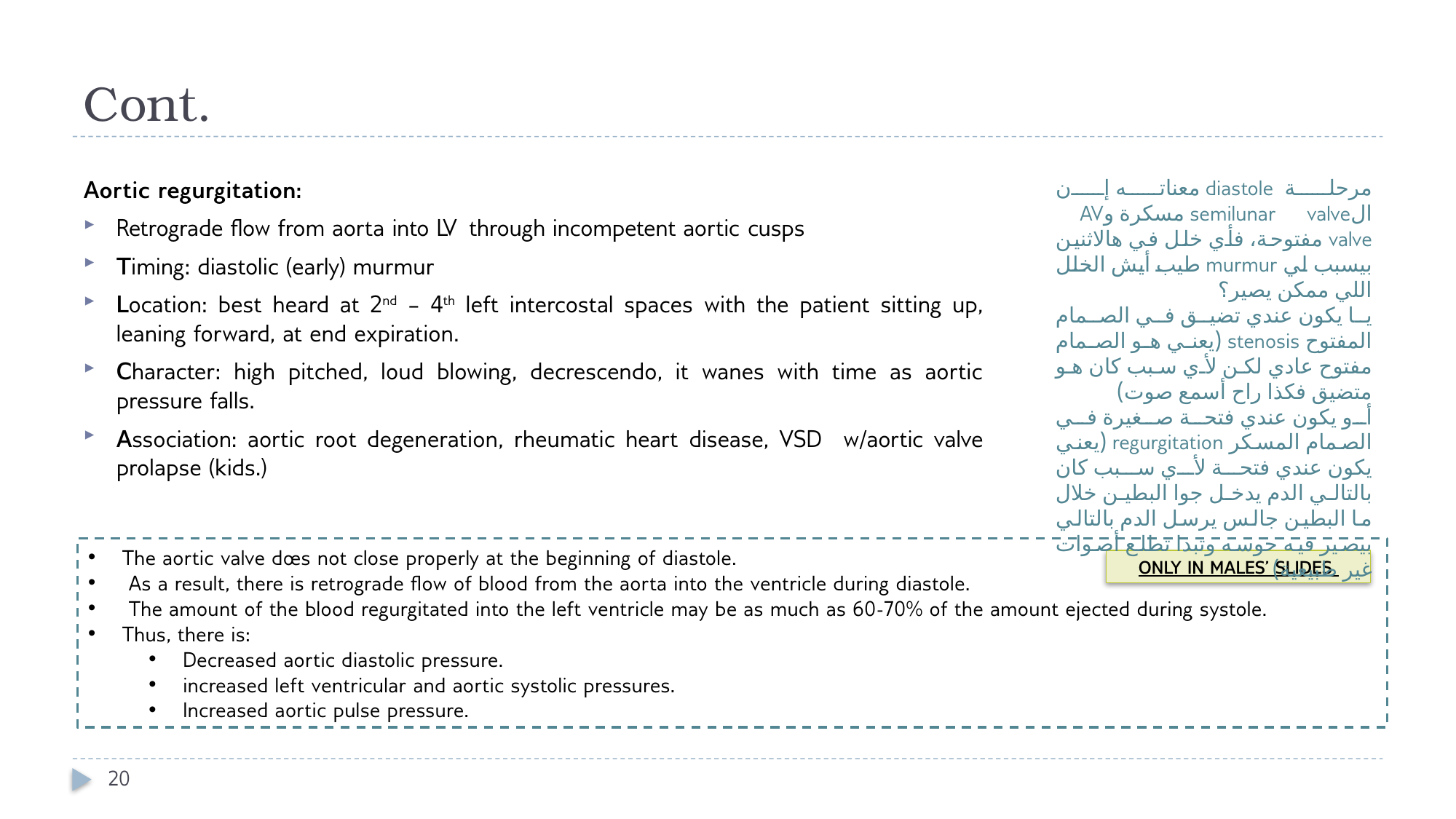

# Cont.
Aortic regurgitation:
Retrograde flow from aorta into LV  through incompetent aortic cusps
Timing: diastolic (early) murmur
Location: best heard at 2nd – 4th left intercostal spaces with the patient sitting up, leaning forward, at end expiration.
Character: high pitched, loud blowing, decrescendo, it wanes with time as aortic pressure falls.
Association: aortic root degeneration, rheumatic heart disease, VSD  w/aortic valve prolapse (kids.)

مرحلة  diastole معناته إن الsemilunar valve مسكرة وAV valve مفتوحة، فأي خلل في هالاثنين بيسبب لي murmur طيب أيش الخلل اللي ممكن يصير؟
يا يكون عندي تضيق في الصمام المفتوح stenosis (يعني هو الصمام مفتوح عادي لكن لأي سبب كان هو متضيق فكذا راح أسمع صوت)
أو يكون عندي فتحة صغيرة في الصمام المسكر regurgitation (يعني يكون عندي فتحة لأي سبب كان بالتالي الدم يدخل جوا البطين خلال ما البطين جالس يرسل الدم بالتالي بيصير فيه حوسه وتبدا تطلع أصوات غير طبيعية)
The aortic valve does not close properly at the beginning of diastole.
 As a result, there is retrograde flow of blood from the aorta into the ventricle during diastole.
 The amount of the blood regurgitated into the left ventricle may be as much as 60-70% of the amount ejected during systole.
Thus, there is:
Decreased aortic diastolic pressure.
increased left ventricular and aortic systolic pressures.
Increased aortic pulse pressure.
ONLY IN MALES’ SLIDES
20